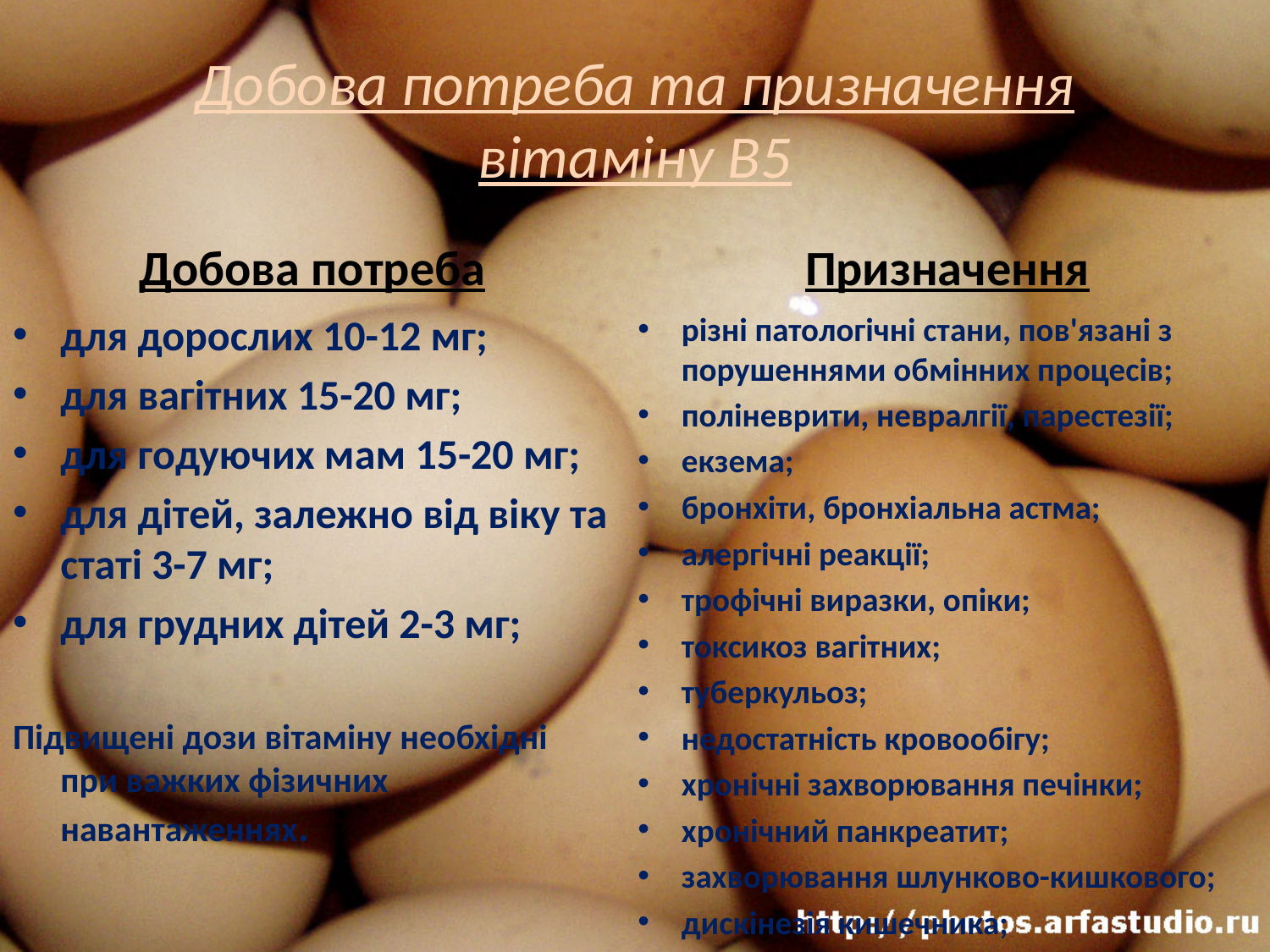

# Добова потреба та призначення вітаміну В5
Добова потреба
Призначення
для дорослих 10-12 мг;
для вагітних 15-20 мг;
для годуючих мам 15-20 мг;
для дітей, залежно від віку та статі 3-7 мг;
для грудних дітей 2-3 мг;

Підвищені дози вітаміну необхідні при важких фізичних навантаженнях.

різні патологічні стани, пов'язані з порушеннями обмінних процесів;
поліневрити, невралгії, парестезії;
екзема;
бронхіти, бронхіальна астма;
алергічні реакції;
трофічні виразки, опіки;
токсикоз вагітних;
туберкульоз;
недостатність кровообігу;
хронічні захворювання печінки;
хронічний панкреатит;
захворювання шлунково-кишкового;
дискінезія кишечника;